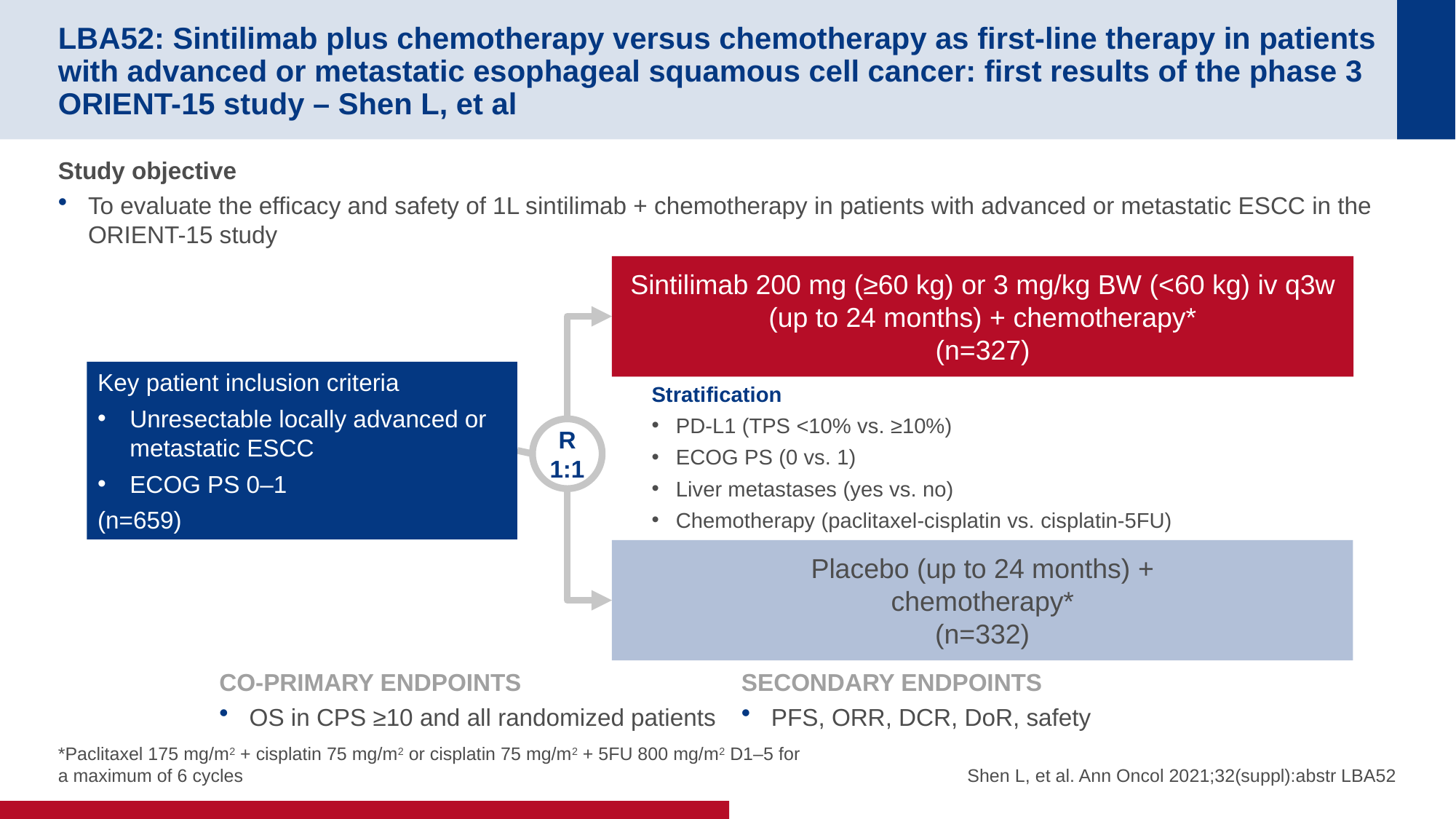

# LBA52: Sintilimab plus chemotherapy versus chemotherapy as first-line therapy in patients with advanced or metastatic esophageal squamous cell cancer: first results of the phase 3 ORIENT-15 study – Shen L, et al
Study objective
To evaluate the efficacy and safety of 1L sintilimab + chemotherapy in patients with advanced or metastatic ESCC in the ORIENT-15 study
Sintilimab 200 mg (≥60 kg) or 3 mg/kg BW (<60 kg) iv q3w (up to 24 months) + chemotherapy*
(n=327)
Key patient inclusion criteria
Unresectable locally advanced or metastatic ESCC
ECOG PS 0–1
(n=659)
Stratification
PD-L1 (TPS <10% vs. ≥10%)
ECOG PS (0 vs. 1)
Liver metastases (yes vs. no)
Chemotherapy (paclitaxel-cisplatin vs. cisplatin-5FU)
R
1:1
Placebo (up to 24 months) +
chemotherapy*
(n=332)
CO-PRIMARY ENDPOINTS
OS in CPS ≥10 and all randomized patients
SECONDARY ENDPOINTS
PFS, ORR, DCR, DoR, safety
*Paclitaxel 175 mg/m2 + cisplatin 75 mg/m2 or cisplatin 75 mg/m2 + 5FU 800 mg/m2 D1–5 for a maximum of 6 cycles
Shen L, et al. Ann Oncol 2021;32(suppl):abstr LBA52